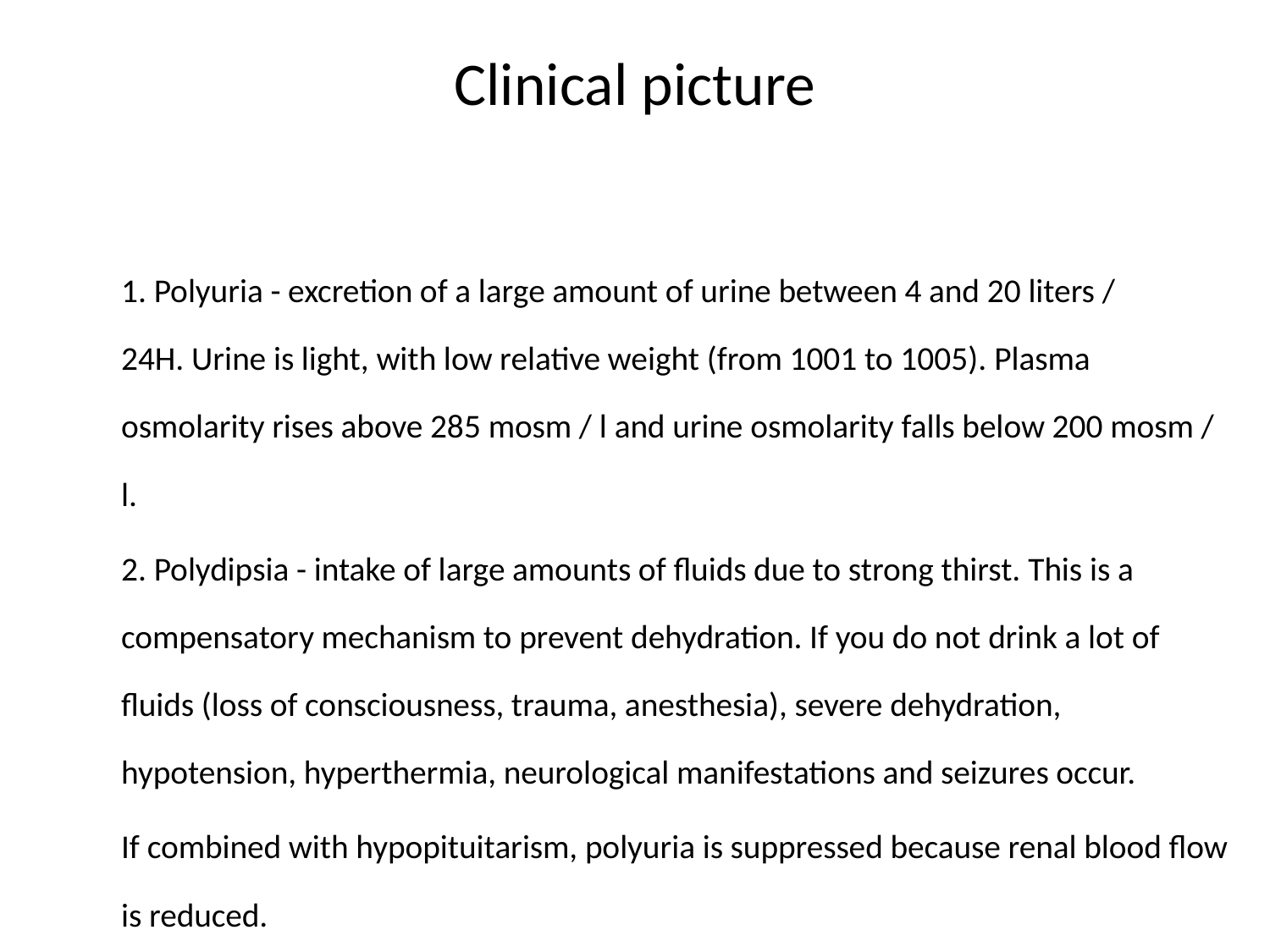

# Clinical picture

	1. Polyuria - excretion of a large amount of urine between 4 and 20 liters / 24H. Urine is light, with low relative weight (from 1001 to 1005). Plasma osmolarity rises above 285 mosm / l and urine osmolarity falls below 200 mosm / l.
	2. Polydipsia - intake of large amounts of fluids due to strong thirst. This is a compensatory mechanism to prevent dehydration. If you do not drink a lot of fluids (loss of consciousness, trauma, anesthesia), severe dehydration, hypotension, hyperthermia, neurological manifestations and seizures occur.
	If combined with hypopituitarism, polyuria is suppressed because renal blood flow is reduced.